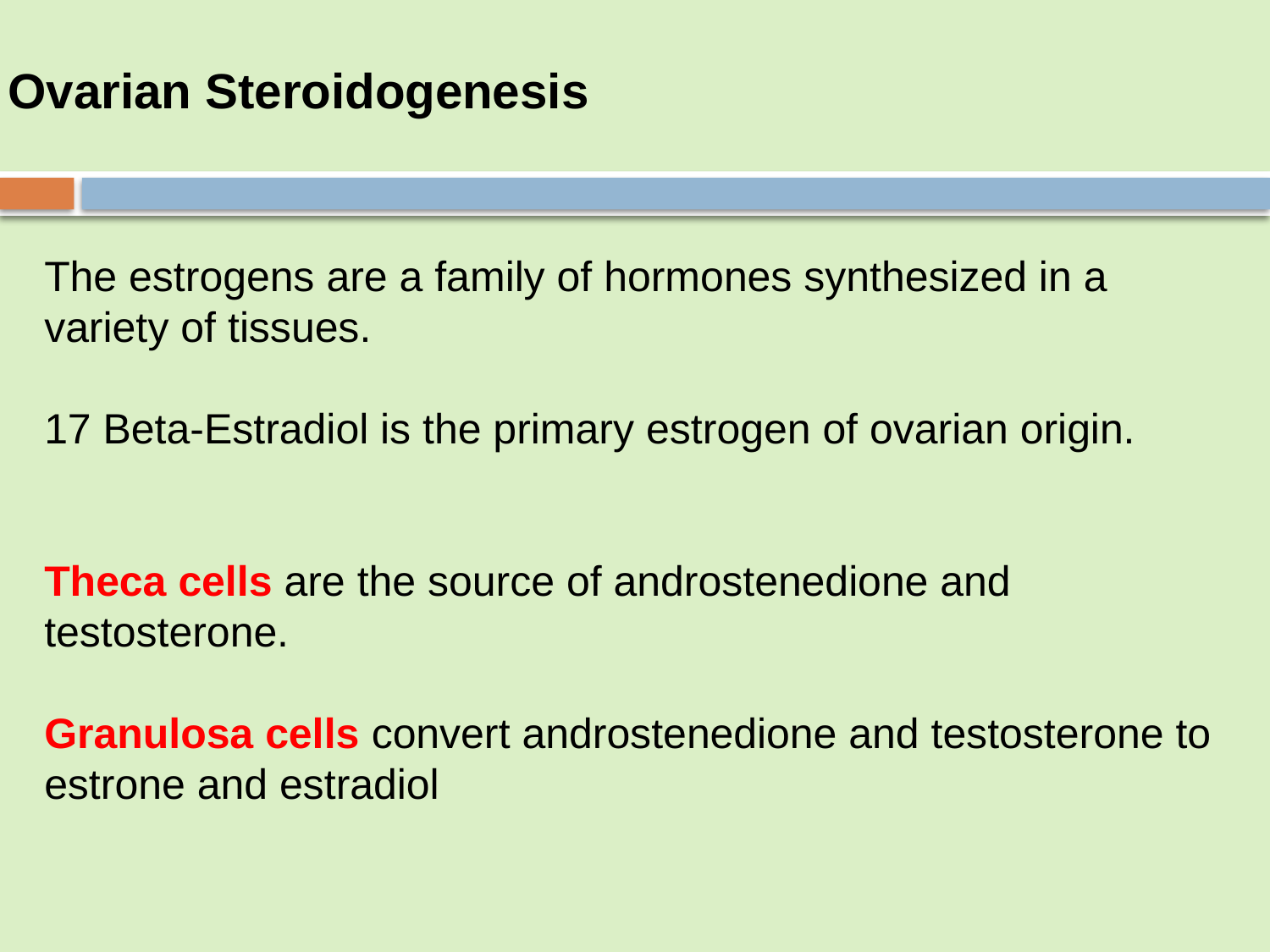

Ovarian Steroidogenesis
The estrogens are a family of hormones synthesized in a variety of tissues.

17 Beta-Estradiol is the primary estrogen of ovarian origin.

Theca cells are the source of androstenedione and testosterone.

Granulosa cells convert androstenedione and testosterone to estrone and estradiol